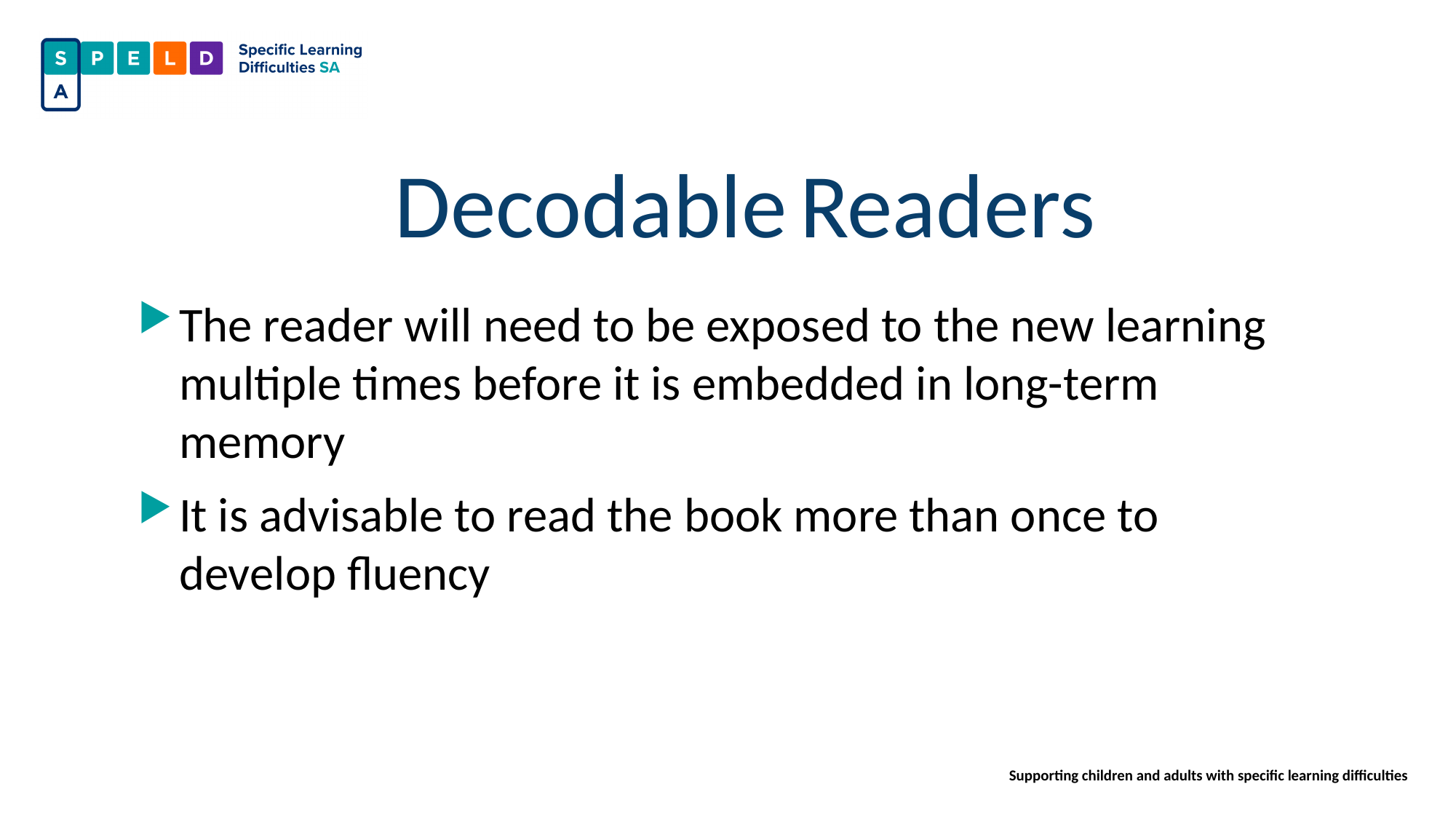

The reader will need to be exposed to the new learning multiple times before it is embedded in long-term memory
It is advisable to read the book more than once to develop fluency

Decodable Readers